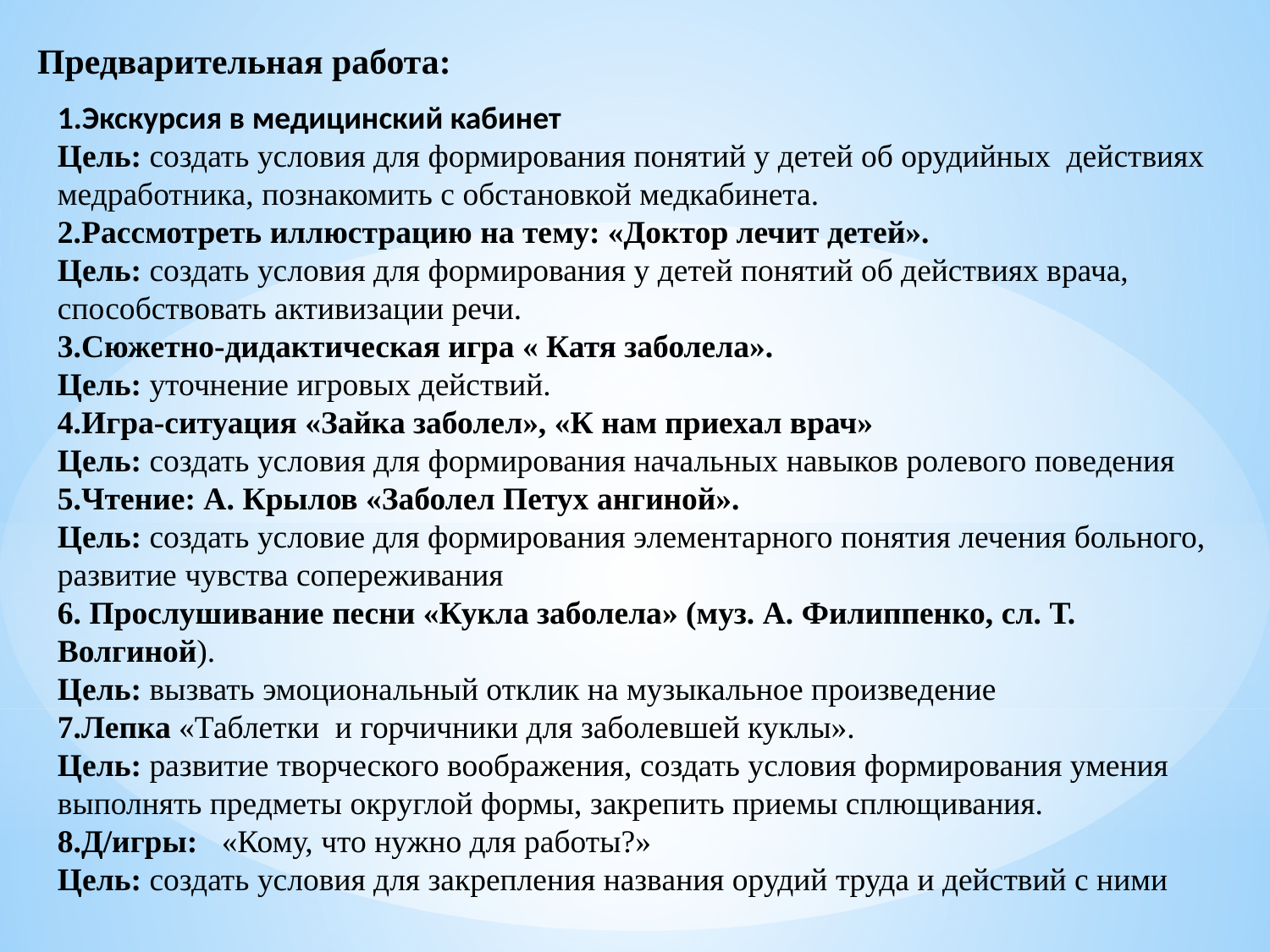

Предварительная работа:
1.Экскурсия в медицинский кабинет
Цель: создать условия для формирования понятий у детей об орудийных  действиях медработника, познакомить с обстановкой медкабинета.
2.Рассмотреть иллюстрацию на тему: «Доктор лечит детей».
Цель: создать условия для формирования у детей понятий об действиях врача, способствовать активизации речи.
3.Сюжетно-дидактическая игра « Катя заболела».
Цель: уточнение игровых действий.
4.Игра-ситуация «Зайка заболел», «К нам приехал врач»
Цель: создать условия для формирования начальных навыков ролевого поведения
5.Чтение: А. Крылов «Заболел Петух ангиной».
Цель: создать условие для формирования элементарного понятия лечения больного, развитие чувства сопереживания
6. Прослушивание песни «Кукла заболела» (муз. А. Филиппенко, сл. Т. Волгиной).
Цель: вызвать эмоциональный отклик на музыкальное произведение
7.Лепка «Таблетки  и горчичники для заболевшей куклы».
Цель: развитие творческого воображения, создать условия формирования умения выполнять предметы округлой формы, закрепить приемы сплющивания.
8.Д/игры:   «Кому, что нужно для работы?»
Цель: создать условия для закрепления названия орудий труда и действий с ними